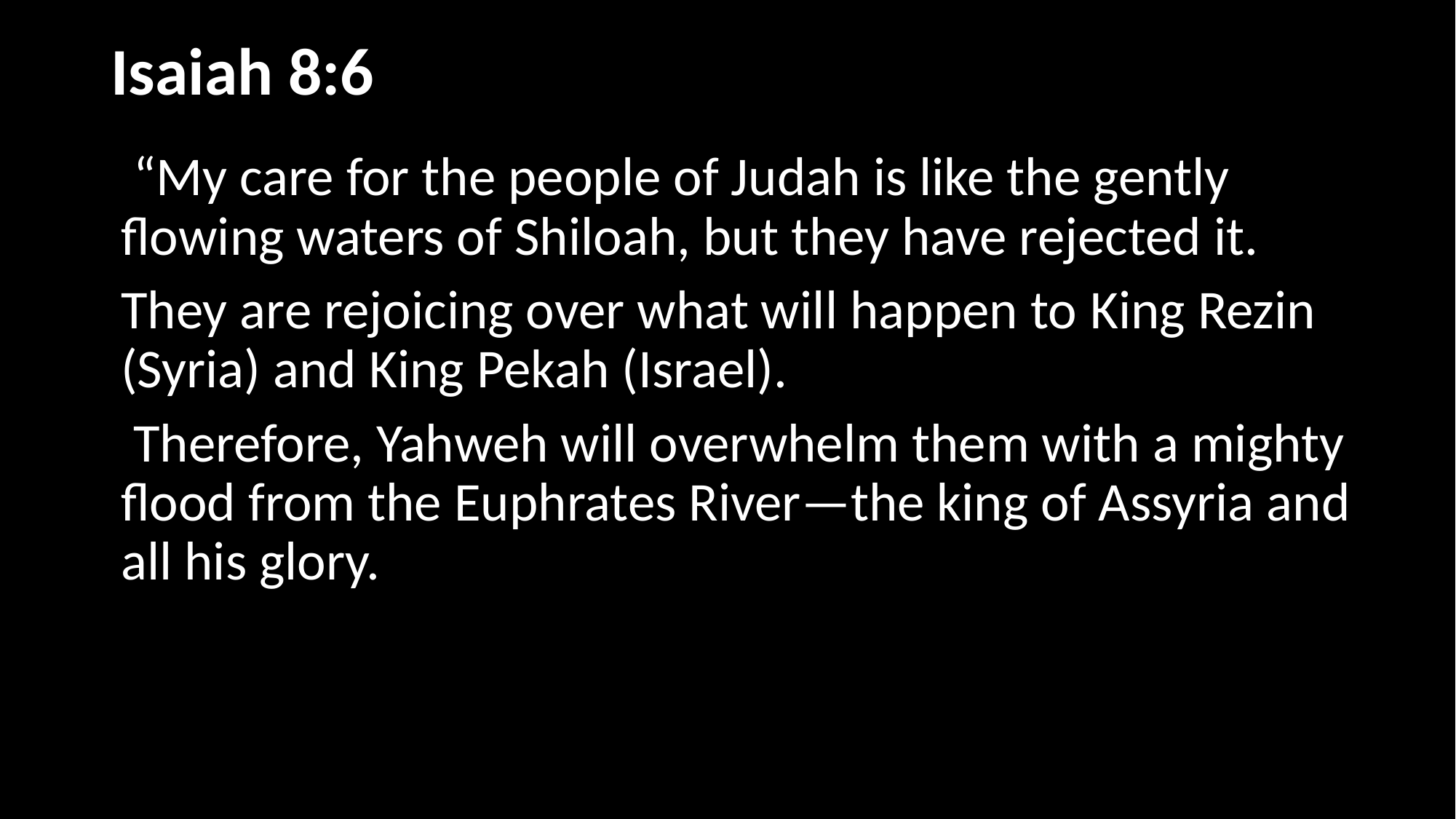

# Isaiah 8:6	)
 “My care for the people of Judah is like the gently flowing waters of Shiloah, but they have rejected it.
They are rejoicing over what will happen to King Rezin (Syria) and King Pekah (Israel).
 Therefore, Yahweh will overwhelm them with a mighty flood from the Euphrates River—the king of Assyria and all his glory.